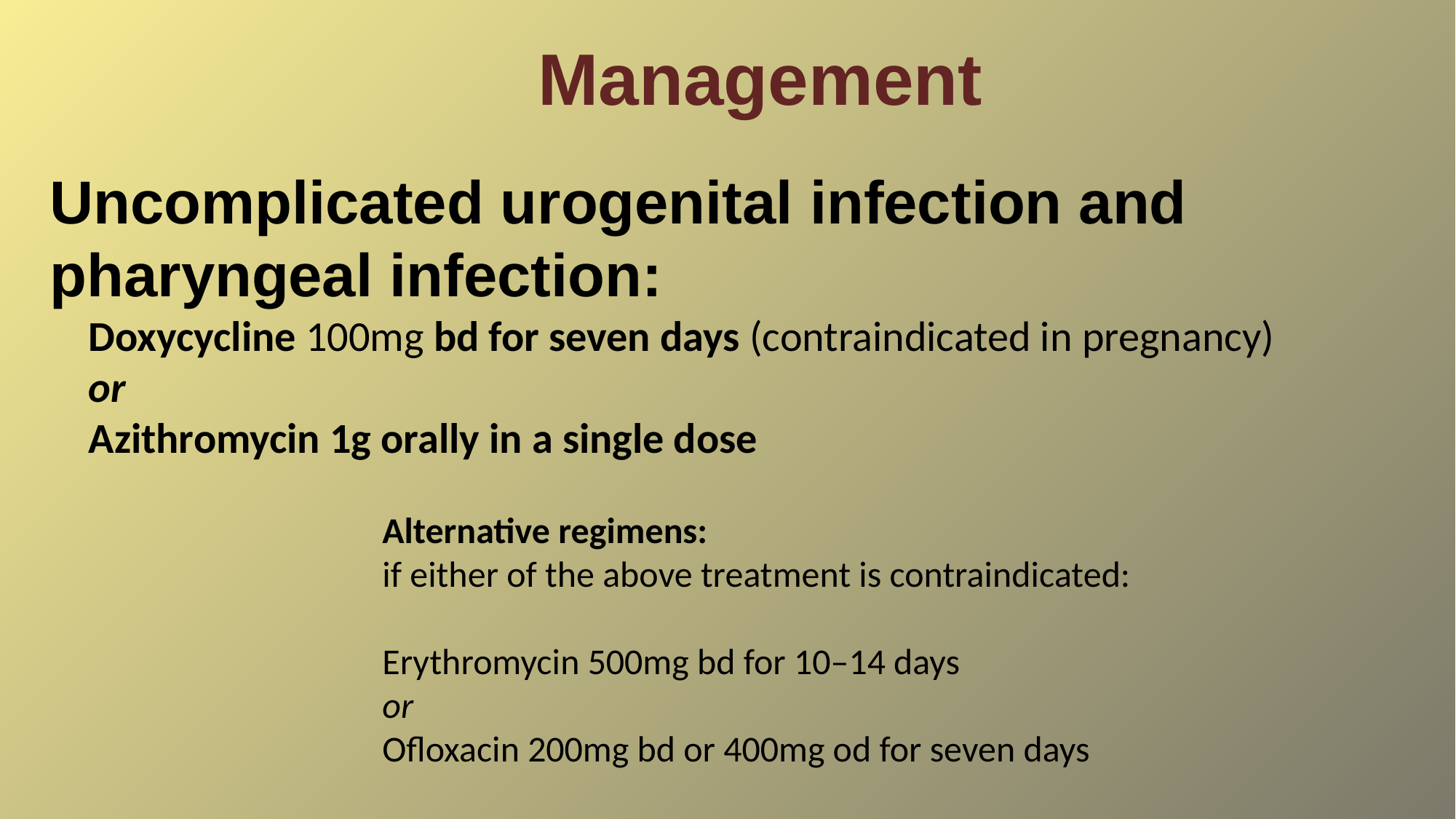

Management
Uncomplicated urogenital infection and pharyngeal infection:
    Doxycycline 100mg bd for seven days (contraindicated in pregnancy)
    or
    Azithromycin 1g orally in a single dose
Alternative regimens:
if either of the above treatment is contraindicated:

Erythromycin 500mg bd for 10–14 days
or
Ofloxacin 200mg bd or 400mg od for seven days